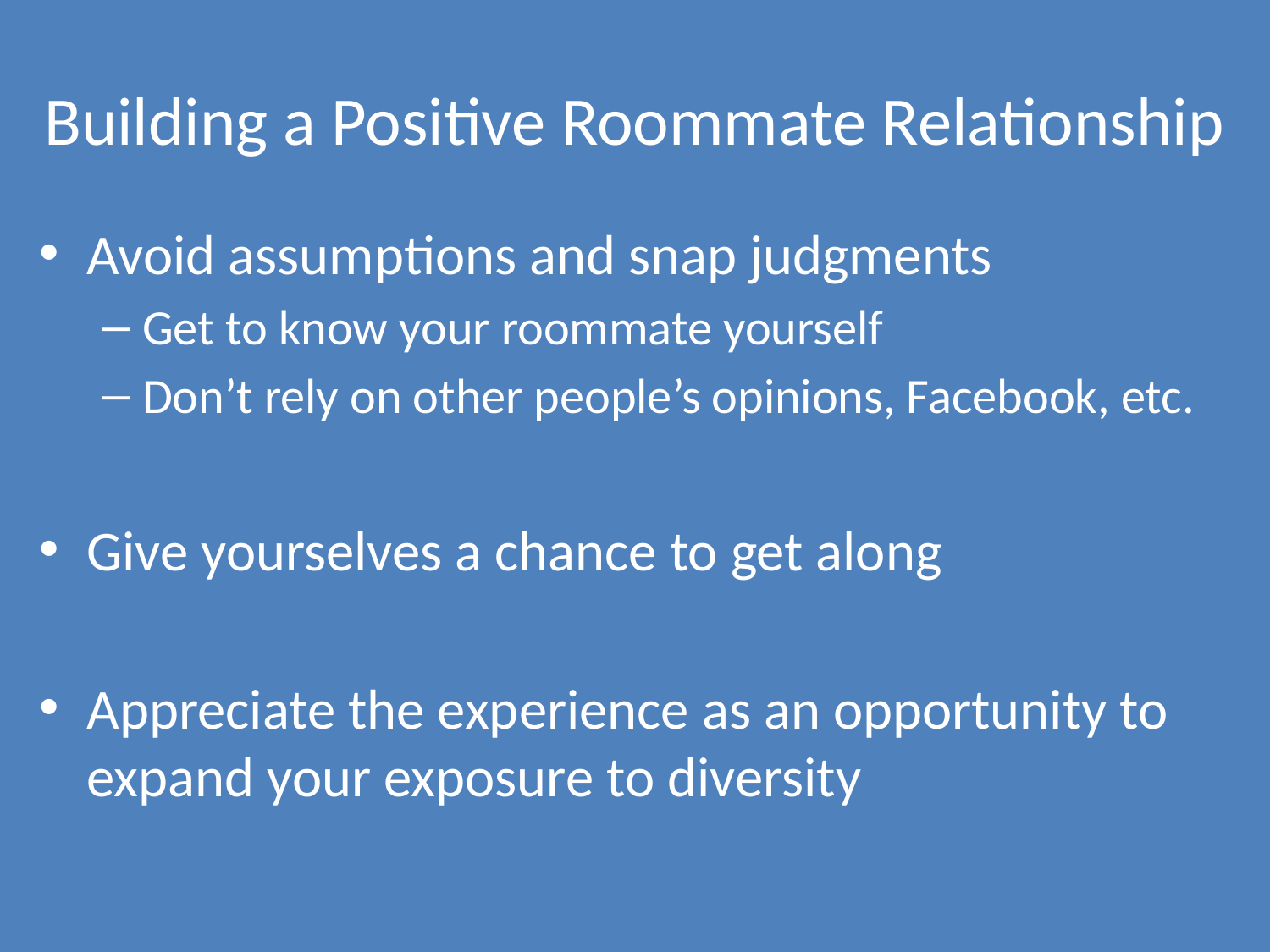

# Building a Positive Roommate Relationship
Avoid assumptions and snap judgments
Get to know your roommate yourself
Don’t rely on other people’s opinions, Facebook, etc.

Give yourselves a chance to get along

Appreciate the experience as an opportunity to expand your exposure to diversity